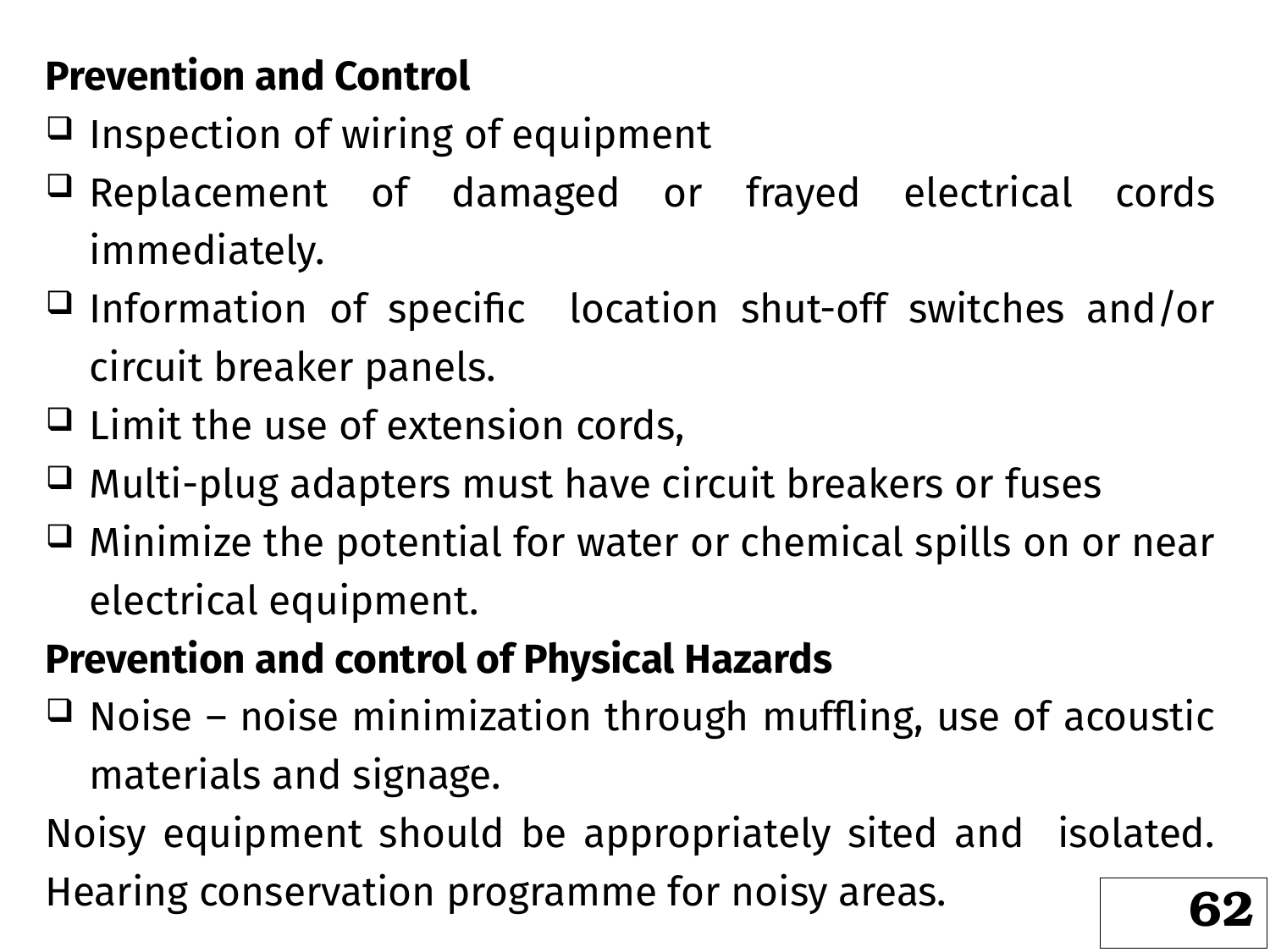

Prevention and Control
Inspection of wiring of equipment
Replacement of damaged or frayed electrical cords immediately.
Information of specific  location shut-off switches and/or circuit breaker panels.
Limit the use of extension cords,
Multi-plug adapters must have circuit breakers or fuses
Minimize the potential for water or chemical spills on or near electrical equipment.
Prevention and control of Physical Hazards
Noise – noise minimization through muffling, use of acoustic materials and signage.
Noisy equipment should be appropriately sited and  isolated. Hearing conservation programme for noisy areas.

62